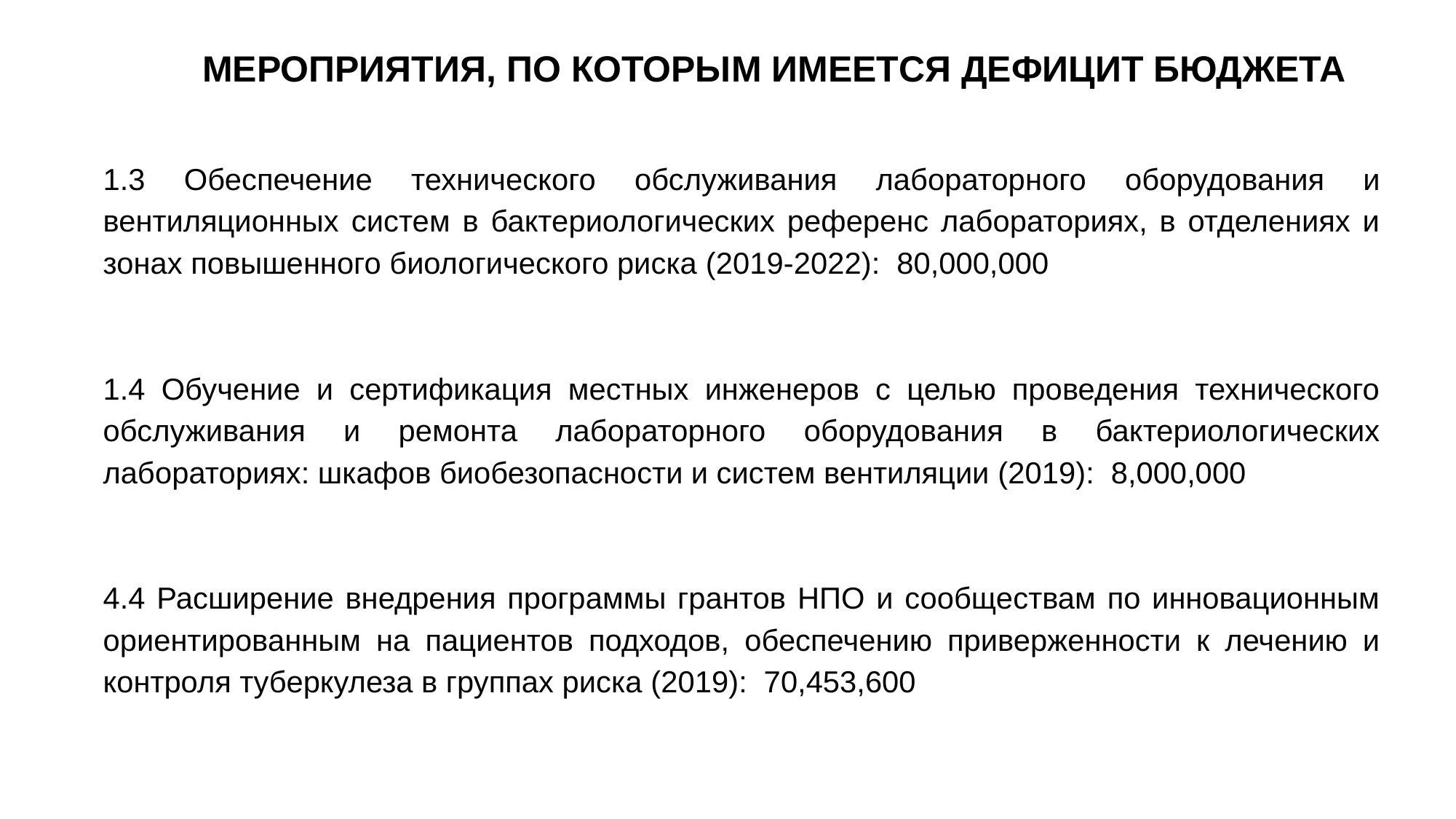

МЕРОПРИЯТИЯ, ПО КОТОРЫМ ИМЕЕТСЯ ДЕФИЦИТ БЮДЖЕТА
1.3 Обеспечение технического обслуживания лабораторного оборудования и вентиляционных систем в бактериологических референс лабораториях, в отделениях и зонах повышенного биологического риска (2019-2022):  80,000,000

1.4 Обучение и сертификация местных инженеров с целью проведения технического обслуживания и ремонта лабораторного оборудования в бактериологических лабораториях: шкафов биобезопасности и систем вентиляции (2019):  8,000,000

4.4 Расширение внедрения программы грантов НПО и сообществам по инновационным ориентированным на пациентов подходов, обеспечению приверженности к лечению и контроля туберкулеза в группах риска (2019):  70,453,600